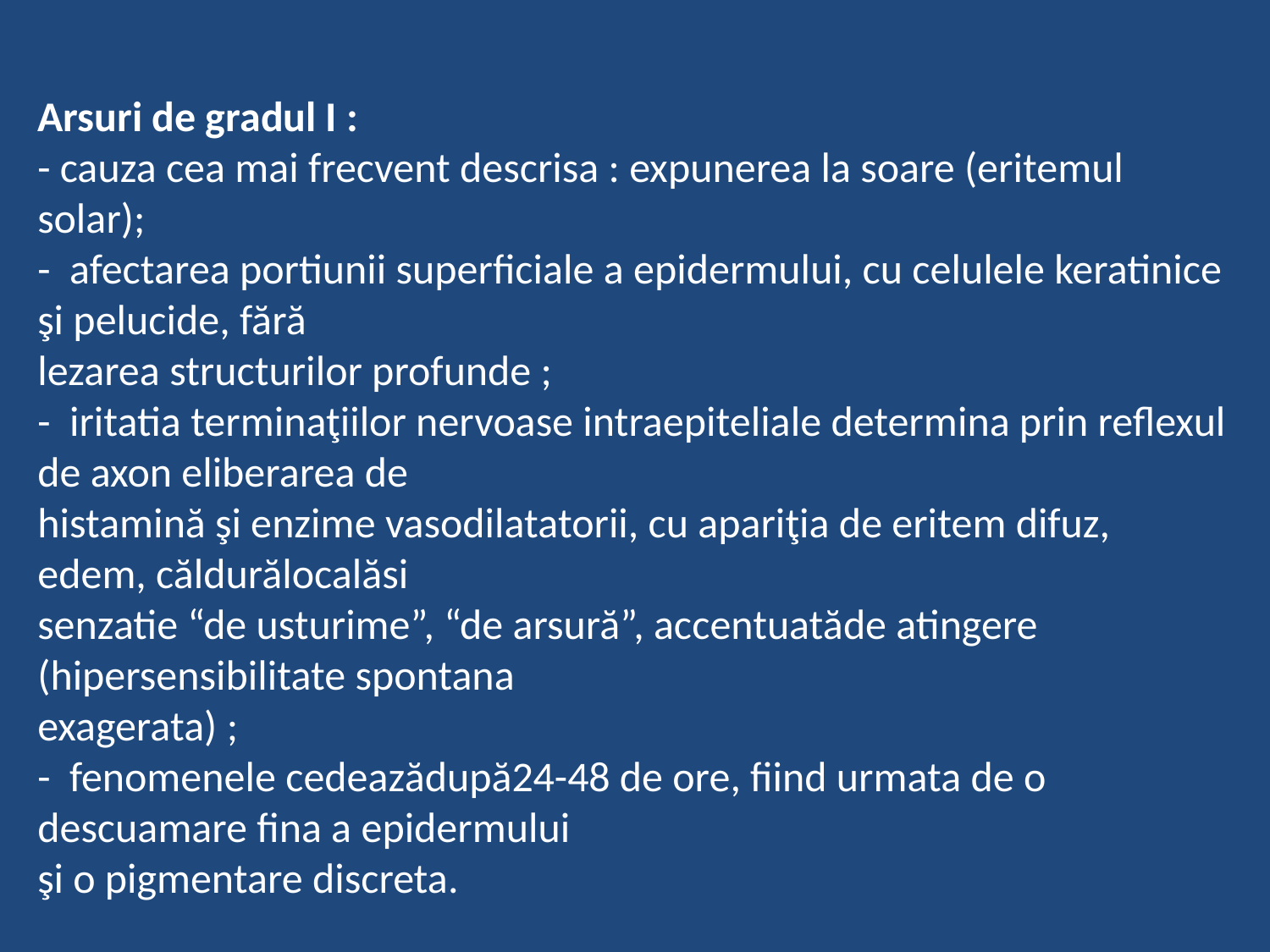

# Arsuri de gradul I : - cauza cea mai frecvent descrisa : expunerea la soare (eritemul solar); -  afectarea portiunii superficiale a epidermului, cu celulele keratinice şi pelucide, fără lezarea structurilor profunde ; -  iritatia terminaţiilor nervoase intraepiteliale determina prin reflexul de axon eliberarea de histamină şi enzime vasodilatatorii, cu apariţia de eritem difuz, edem, căldurălocalăsi senzatie “de usturime”, “de arsură”, accentuatăde atingere (hipersensibilitate spontana exagerata) ; -  fenomenele cedeazădupă24-48 de ore, fiind urmata de o descuamare fina a epidermului şi o pigmentare discreta.